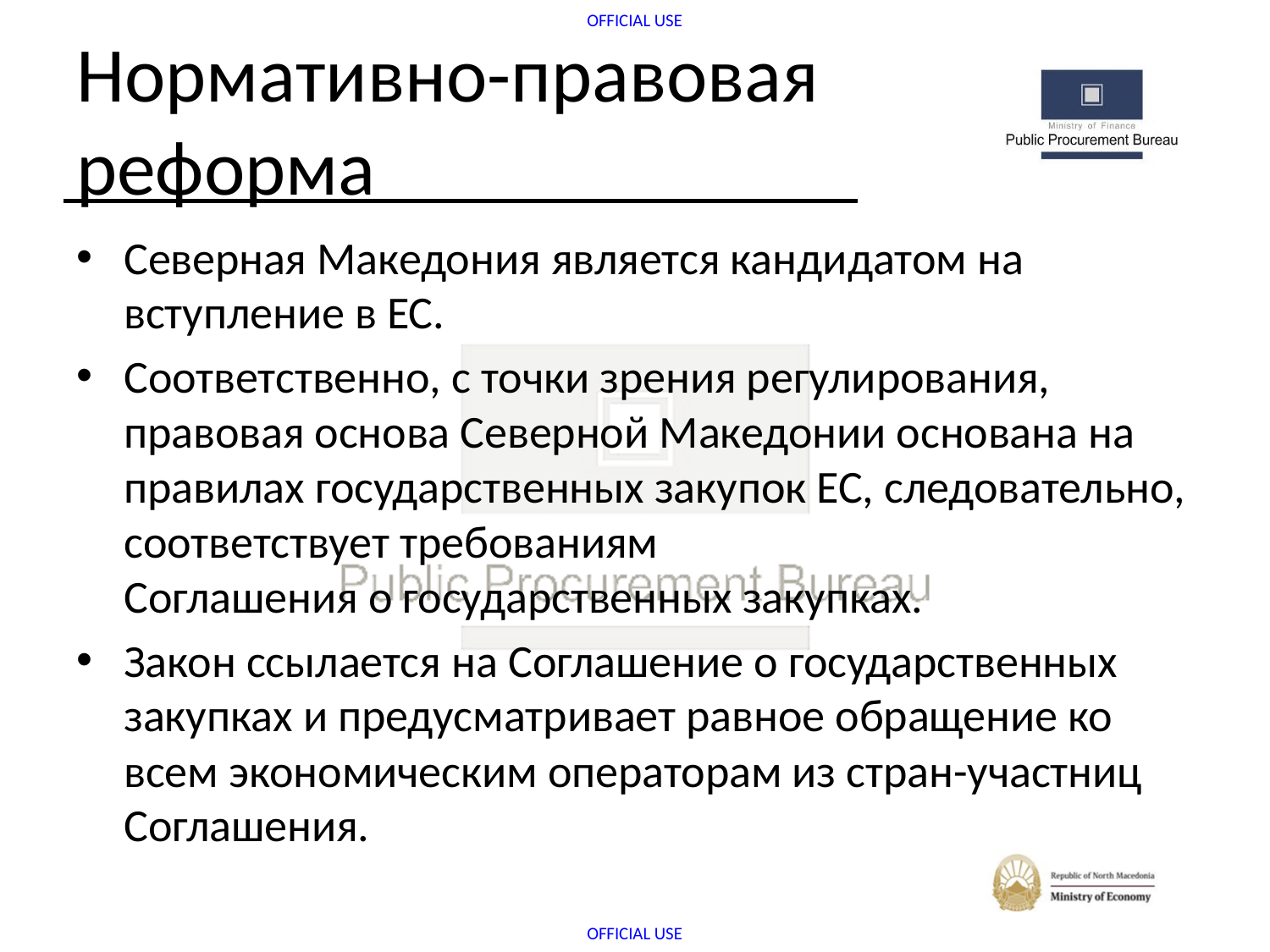

# Нормативно-правовая реформа
Северная Македония является кандидатом на вступление в ЕС.
Соответственно, с точки зрения регулирования, правовая основа Северной Македонии основана на правилах государственных закупок ЕС, следовательно, соответствует требованиям Соглашения о государственных закупках.
Закон ссылается на Соглашение о государственных закупках и предусматривает равное обращение ко всем экономическим операторам из стран-участниц Соглашения.